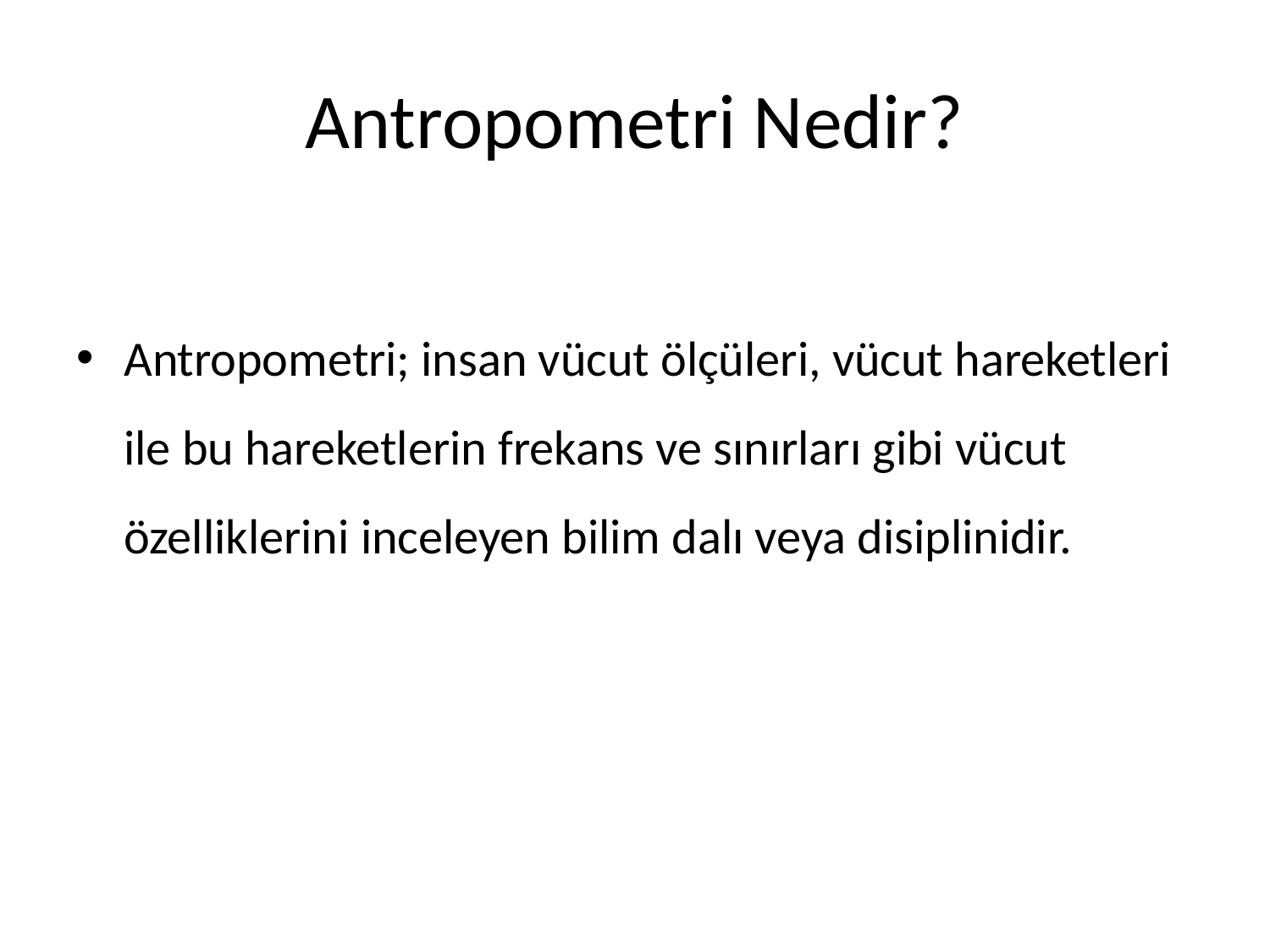

# Antropometri Nedir?

Antropometri; insan vücut ölçüleri, vücut hareketleri ile bu hareketlerin frekans ve sınırları gibi vücut özelliklerini inceleyen bilim dalı veya disiplinidir.